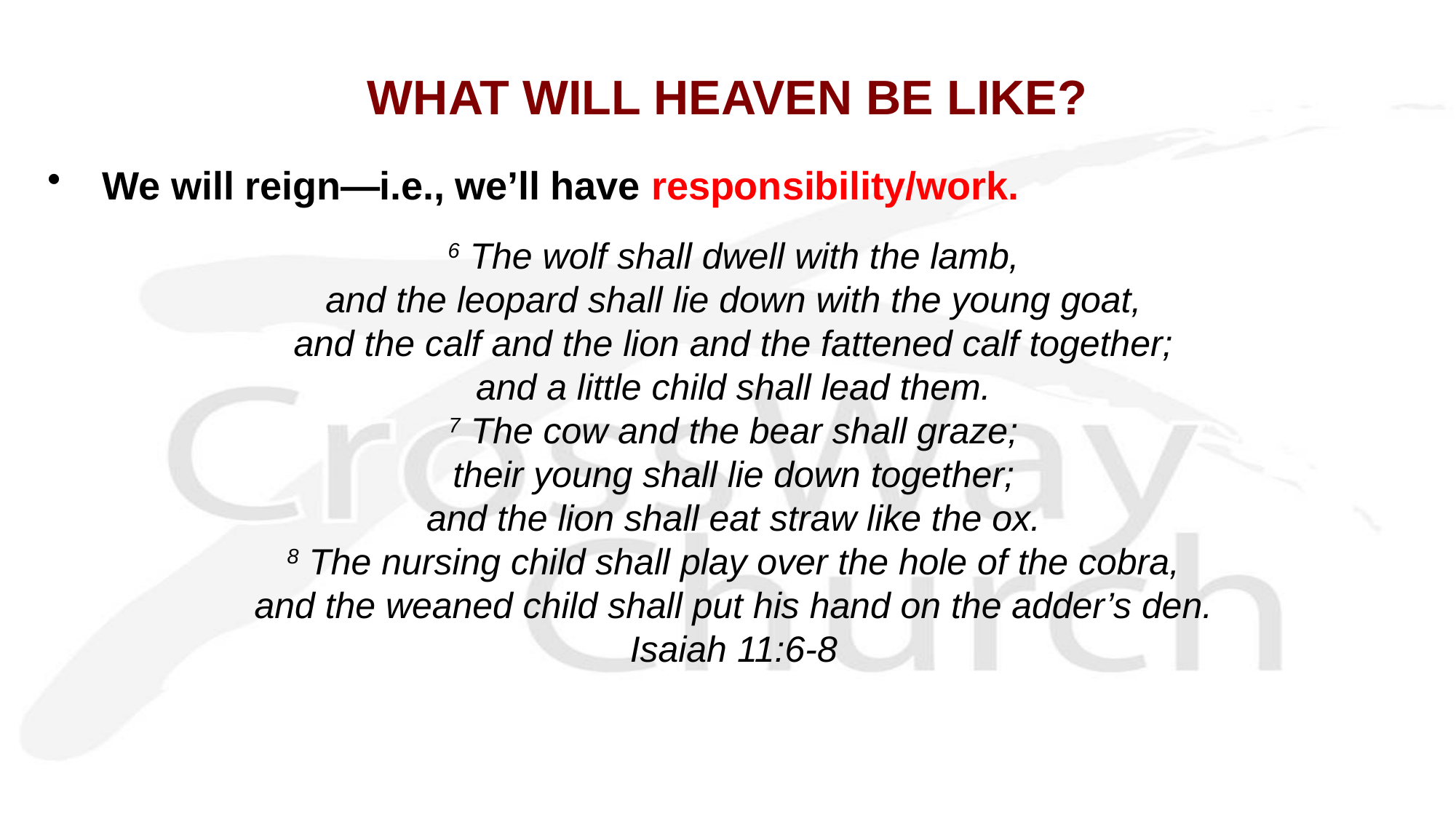

# WHAT WILL HEAVEN BE LIKE?
We will reign—i.e., we’ll have responsibility/work.

6 The wolf shall dwell with the lamb,
and the leopard shall lie down with the young goat,
and the calf and the lion and the fattened calf together;
and a little child shall lead them.
7 The cow and the bear shall graze;
their young shall lie down together;
and the lion shall eat straw like the ox.
8 The nursing child shall play over the hole of the cobra,
and the weaned child shall put his hand on the adder’s den.
Isaiah 11:6-8